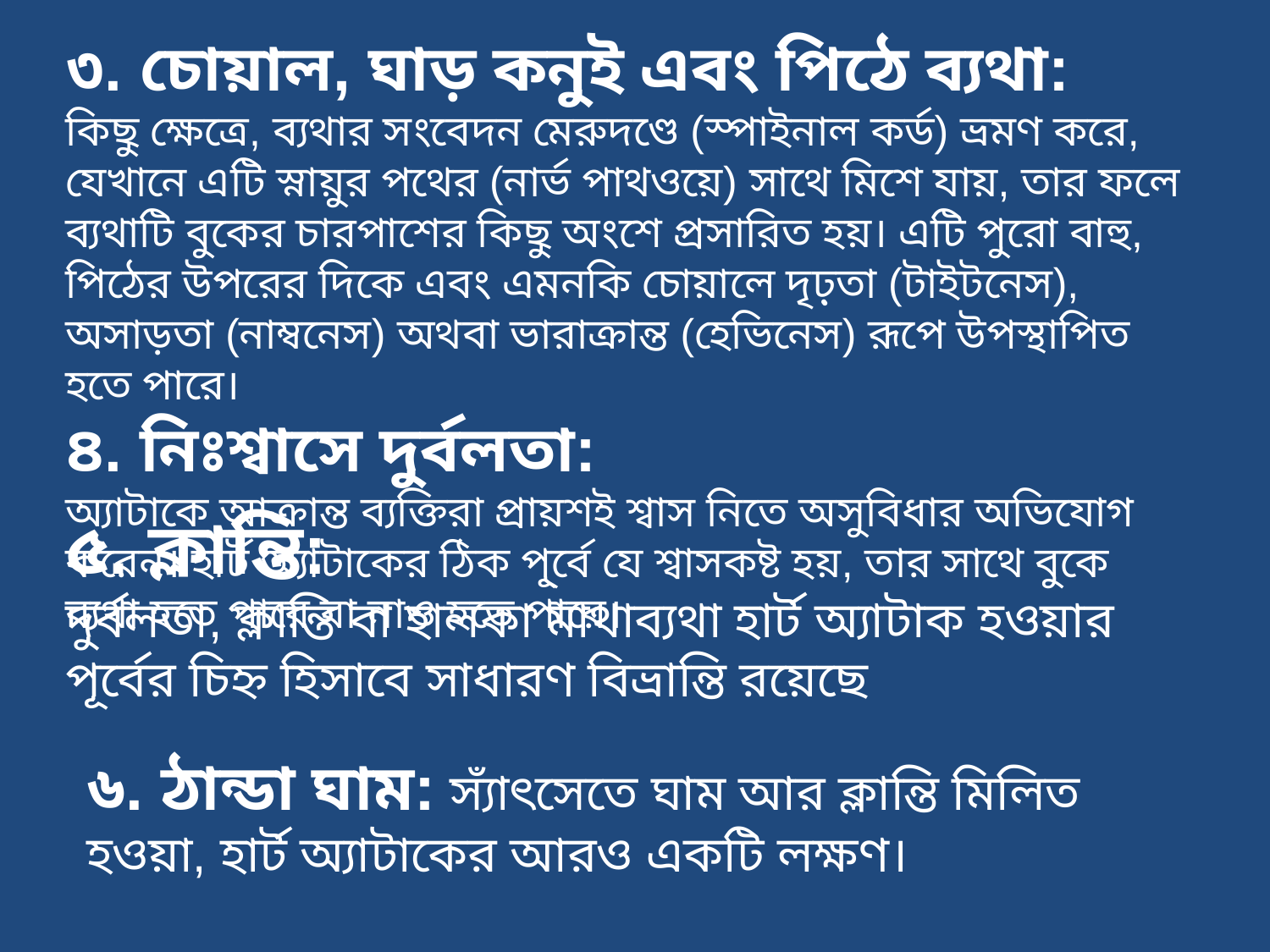

৩. চোয়াল, ঘাড় কনুই এবং পিঠে ব্যথা:
কিছু ক্ষেত্রে, ব্যথার সংবেদন মেরুদণ্ডে (স্পাইনাল কর্ড) ভ্রমণ করে, যেখানে এটি স্নায়ুর পথের (নার্ভ পাথওয়ে) সাথে মিশে যায়, তার ফলে ব্যথাটি বুকের চারপাশের কিছু অংশে প্রসারিত হয়। এটি পুরো বাহু, পিঠের উপরের দিকে এবং এমনকি চোয়ালে দৃঢ়়তা (টাইটনেস), অসাড়তা (নাম্বনেস) অথবা ভারাক্রান্ত (হেভিনেস) রূপে উপস্থাপিত হতে পারে।
৪. নিঃশ্বাসে দুর্বলতা:
অ্যাটাকে আক্রান্ত ব্যক্তিরা প্রায়শই শ্বাস নিতে অসুবিধার অভিযোগ করেন। হার্ট অ্যাটাকের ঠিক পূ্র্বে যে শ্বাসকষ্ট হয়, তার সাথে বুকে ব্যথা হতে পারে বা নাও হতে পারে।
৫. ক্লান্তি:
দুর্বলতা, ক্লান্তি বা হালকা মাথাব্যথা হার্ট অ্যাটাক হওয়ার পূর্বের চিহ্ন হিসাবে সাধারণ বিভ্রান্তি রয়েছে
৬. ঠান্ডা ঘাম: স্যাঁৎসেতে ঘাম আর ক্লান্তি মিলিত হওয়া, হার্ট অ্যাটাকের আরও একটি লক্ষণ।